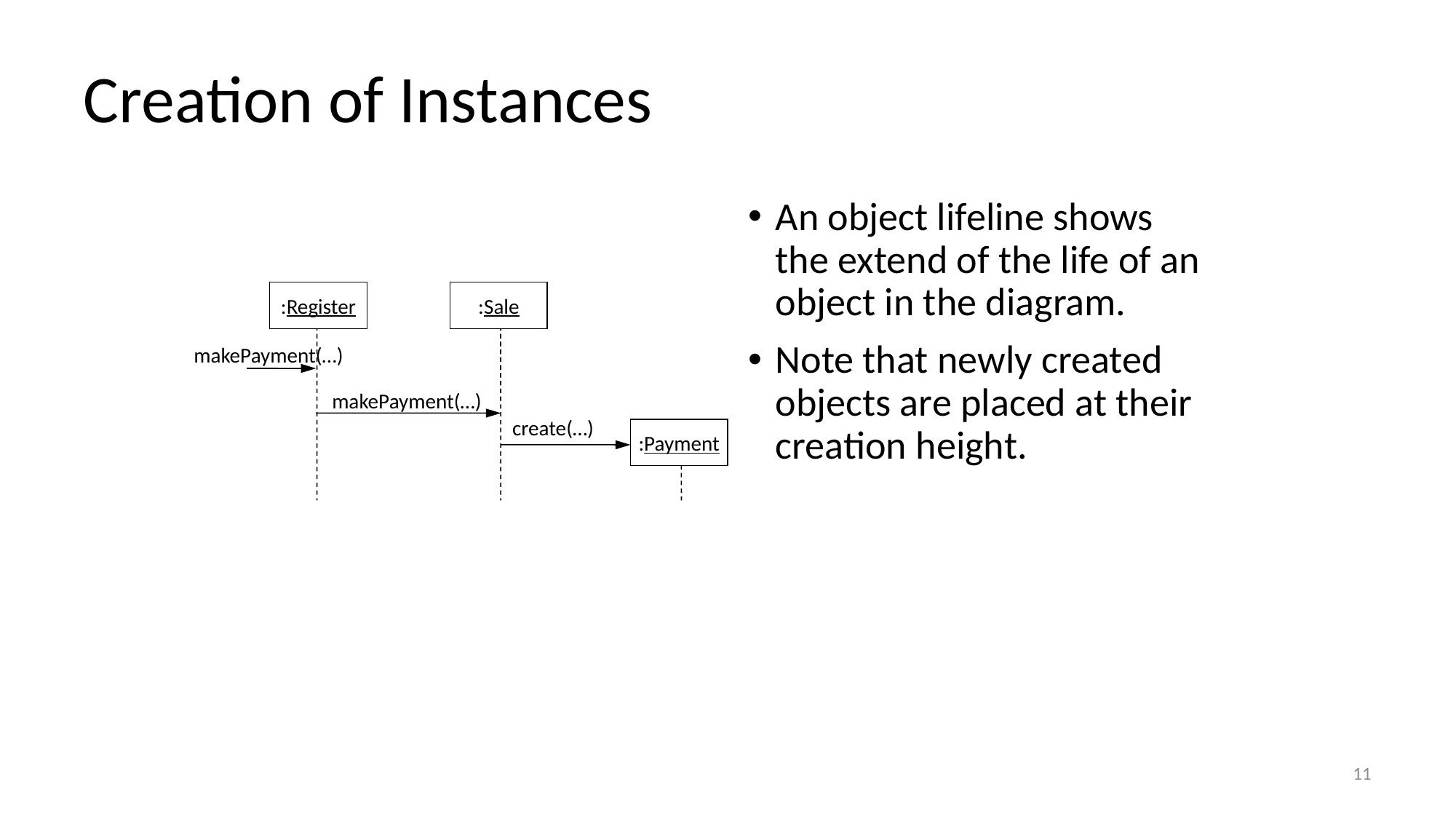

# Creation of Instances
An object lifeline shows the extend of the life of an object in the diagram.
Note that newly created objects are placed at their creation height.
:Register
:Sale

makePayment(…)

makePayment(…)
create(…)

:Payment

11